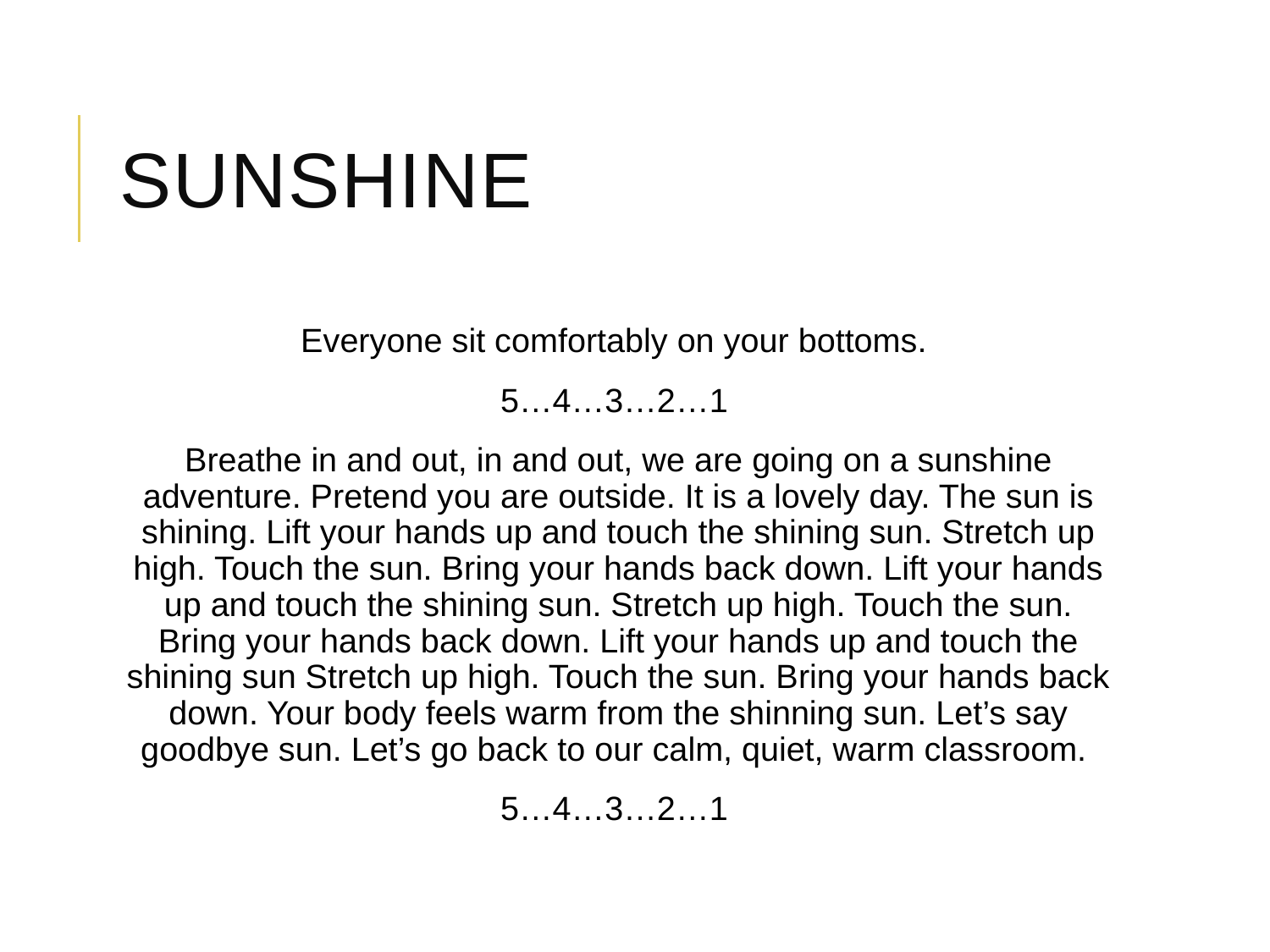

# Sunshine
Everyone sit comfortably on your bottoms.
5…4…3…2…1
Breathe in and out, in and out, we are going on a sunshine adventure. Pretend you are outside. It is a lovely day. The sun is shining. Lift your hands up and touch the shining sun. Stretch up high. Touch the sun. Bring your hands back down. Lift your hands up and touch the shining sun. Stretch up high. Touch the sun. Bring your hands back down. Lift your hands up and touch the shining sun Stretch up high. Touch the sun. Bring your hands back down. Your body feels warm from the shinning sun. Let’s say goodbye sun. Let’s go back to our calm, quiet, warm classroom.
5…4…3…2…1